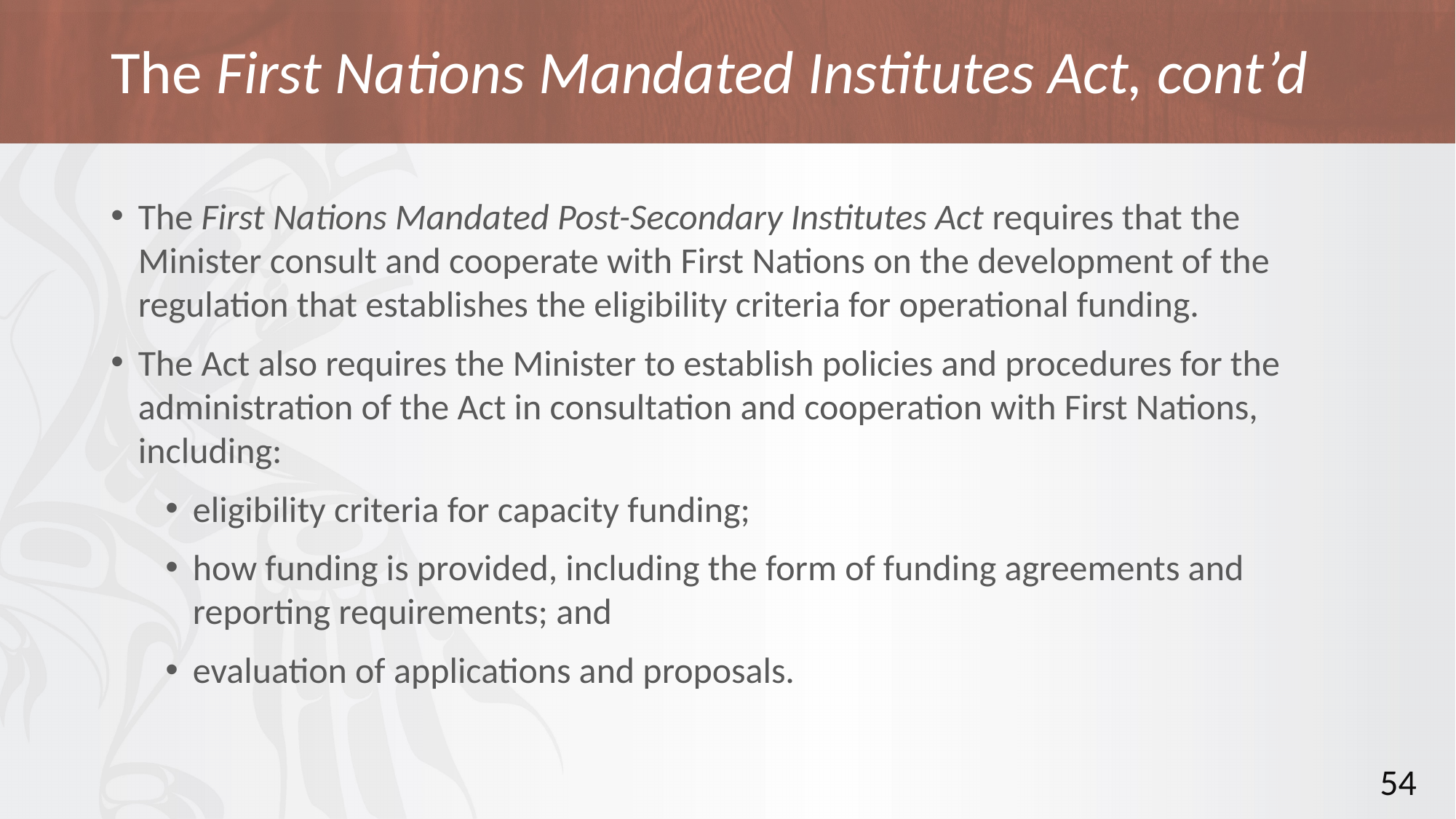

# The First Nations Mandated Institutes Act, cont’d
The First Nations Mandated Post-Secondary Institutes Act requires that the Minister consult and cooperate with First Nations on the development of the regulation that establishes the eligibility criteria for operational funding.
The Act also requires the Minister to establish policies and procedures for the administration of the Act in consultation and cooperation with First Nations, including:
eligibility criteria for capacity funding;
how funding is provided, including the form of funding agreements and reporting requirements; and
evaluation of applications and proposals.
54